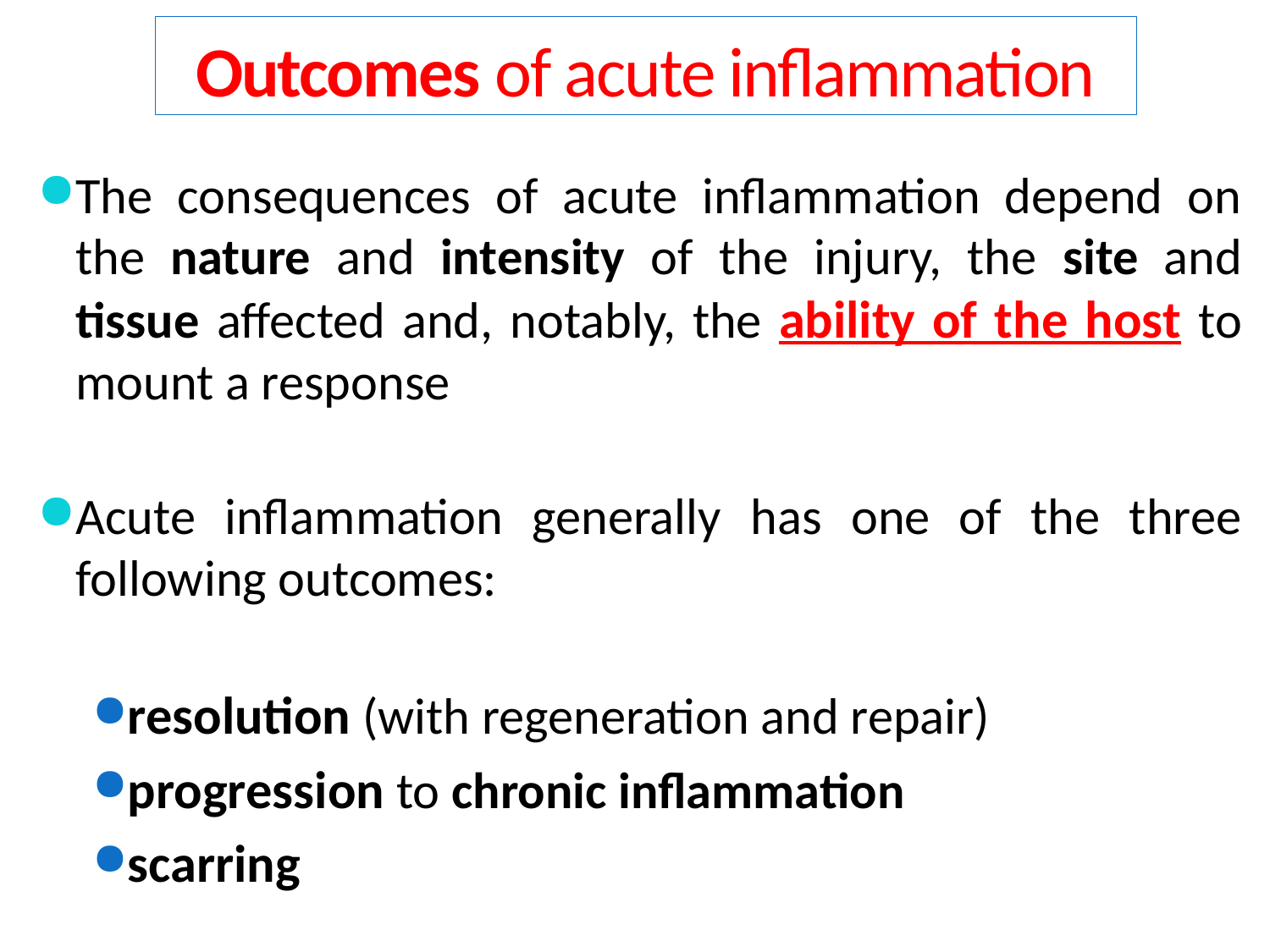

Outcomes of acute inflammation
The consequences of acute inflammation depend on the nature and intensity of the injury, the site and tissue affected and, notably, the ability of the host to mount a response

Acute inflammation generally has one of the three following outcomes:

resolution (with regeneration and repair)
progression to chronic inflammation
scarring